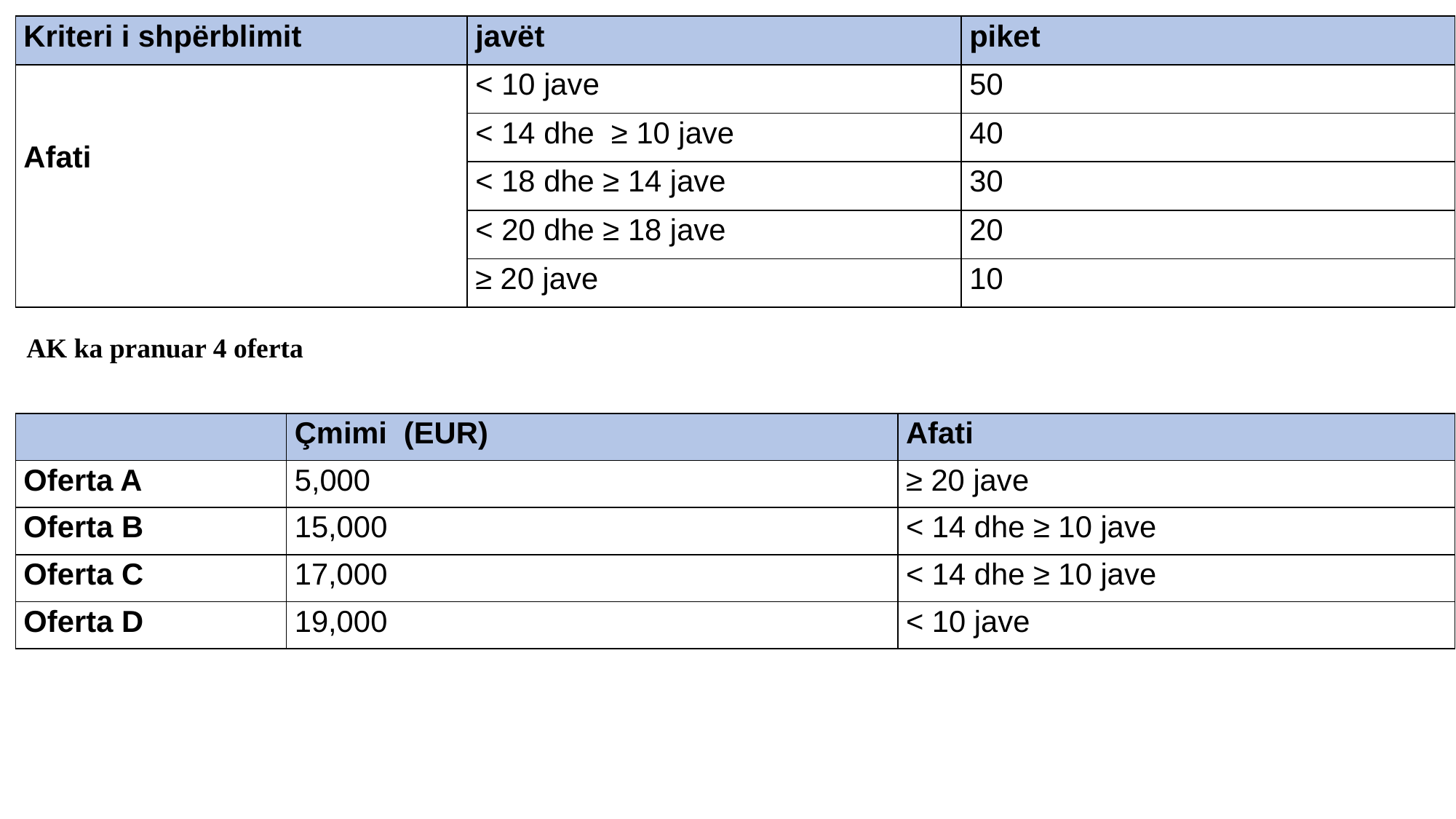

| Kriteri i shpërblimit | javët | piket |
| --- | --- | --- |
| Afati | < 10 jave | 50 |
|  | < 14 dhe ≥ 10 jave | 40 |
|  | < 18 dhe ≥ 14 jave | 30 |
|  | < 20 dhe ≥ 18 jave | 20 |
|  | ≥ 20 jave | 10 |
AK ka pranuar 4 oferta
|  | Çmimi (EUR) | Afati |
| --- | --- | --- |
| Oferta A | 5,000 | ≥ 20 jave |
| Oferta B | 15,000 | < 14 dhe ≥ 10 jave |
| Oferta C | 17,000 | < 14 dhe ≥ 10 jave |
| Oferta D | 19,000 | < 10 jave |